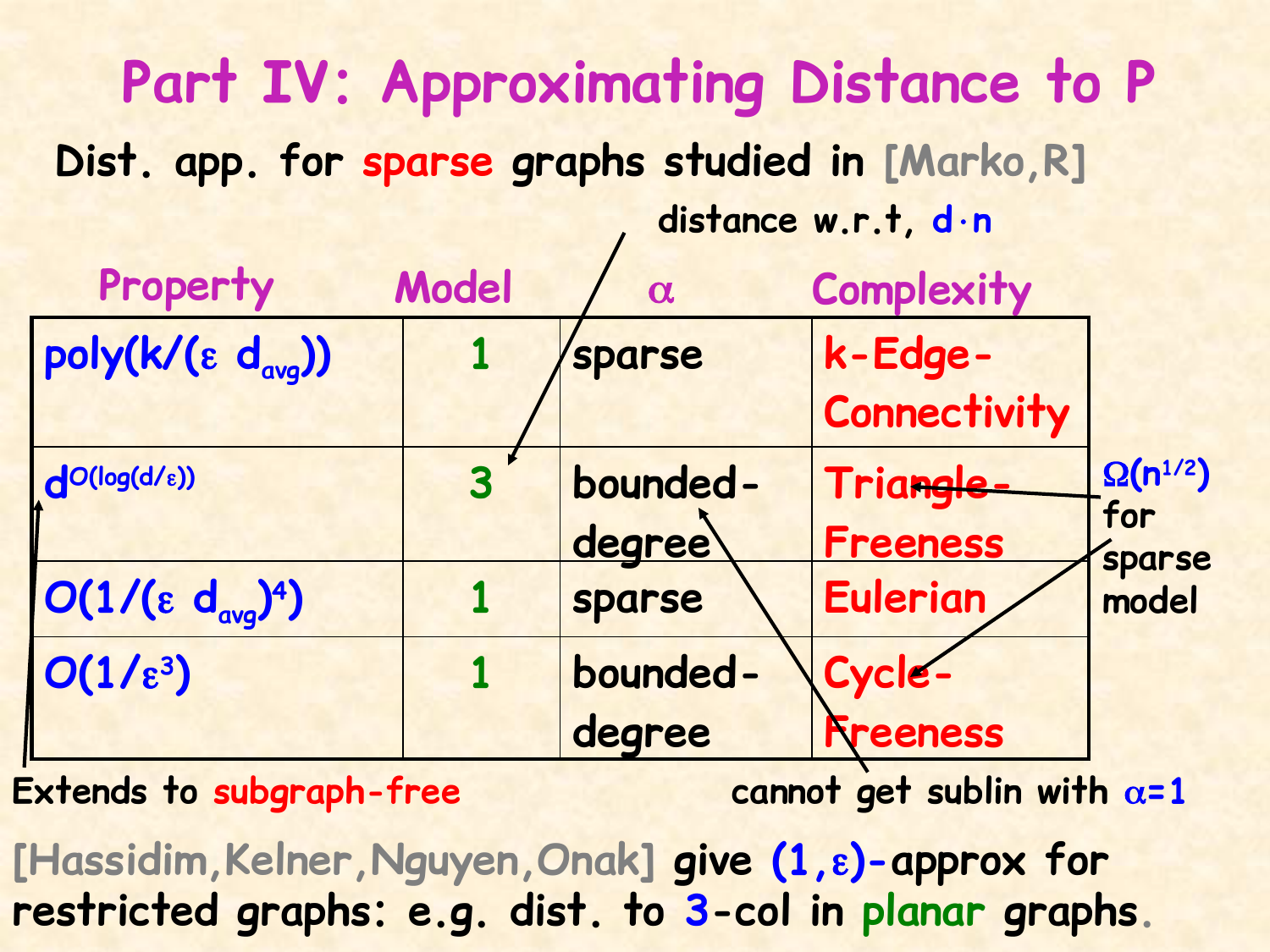

# Part IV: Approximating Distance to P
Dist. app. for sparse graphs studied in [Marko,R]
distance w.r.t, d⋅n

Property
Model
α
Complexity
| poly(k/(ε davg)) | 1 | sparse | k-Edge-Connectivity |
| --- | --- | --- | --- |
| dO(log(d/ε)) | 3 | bounded- degree | Triangle-Freeness |
| O(1/(ε davg)4) | 1 | sparse | Eulerian |
| O(1/ε3) | 1 | bounded- degree | Cycle-Freeness |
Ω(n1/2) for sparse model

Extends to subgraph-free
cannot get sublin with α=1
[Hassidim,Kelner,Nguyen,Onak] give (1,ε)-approx for restricted graphs: e.g. dist. to 3-col in planar graphs.